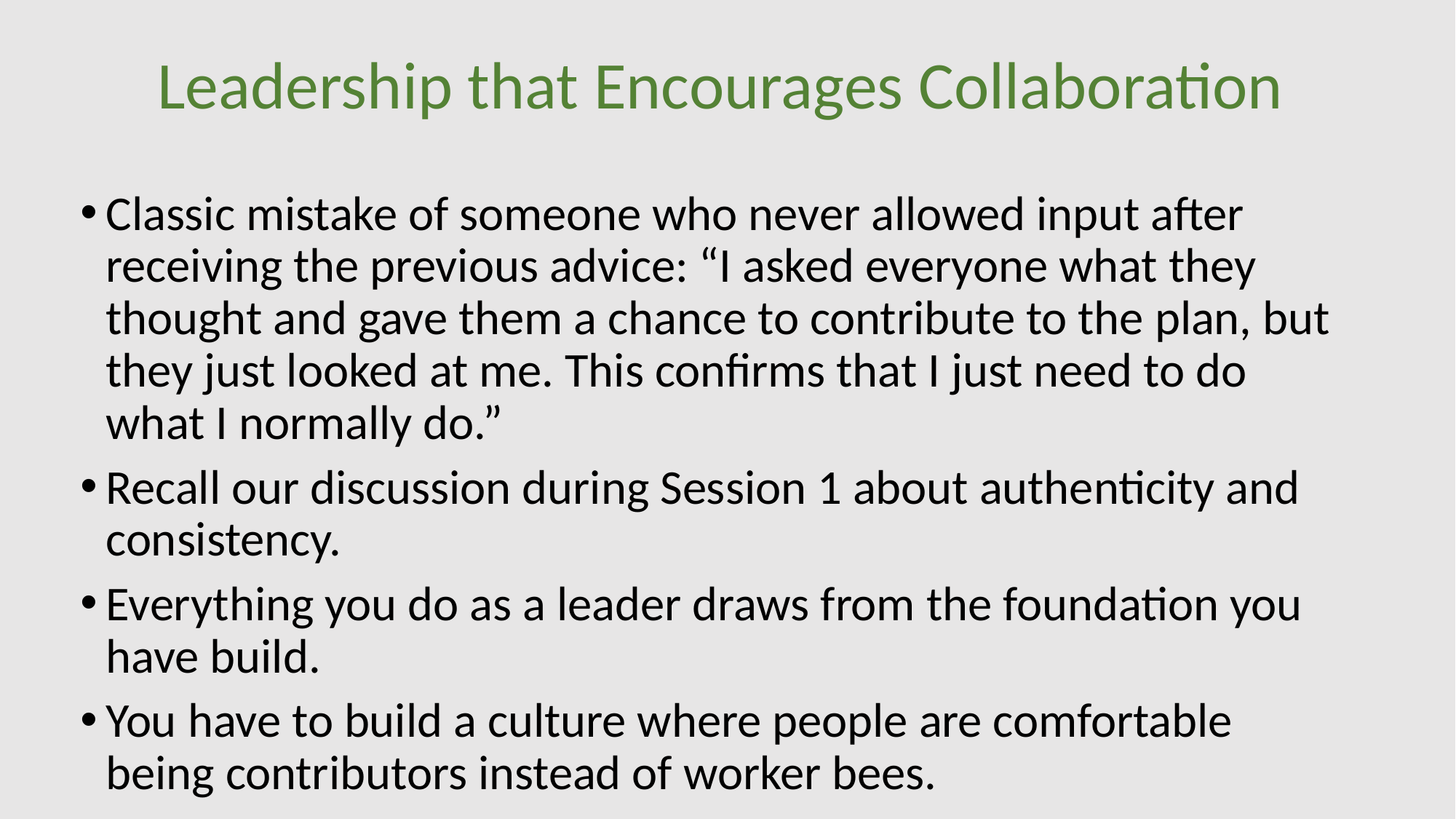

# Leadership that Encourages Collaboration
Classic mistake of someone who never allowed input after receiving the previous advice: “I asked everyone what they thought and gave them a chance to contribute to the plan, but they just looked at me. This confirms that I just need to do what I normally do.”
Recall our discussion during Session 1 about authenticity and consistency.
Everything you do as a leader draws from the foundation you have build.
You have to build a culture where people are comfortable being contributors instead of worker bees.